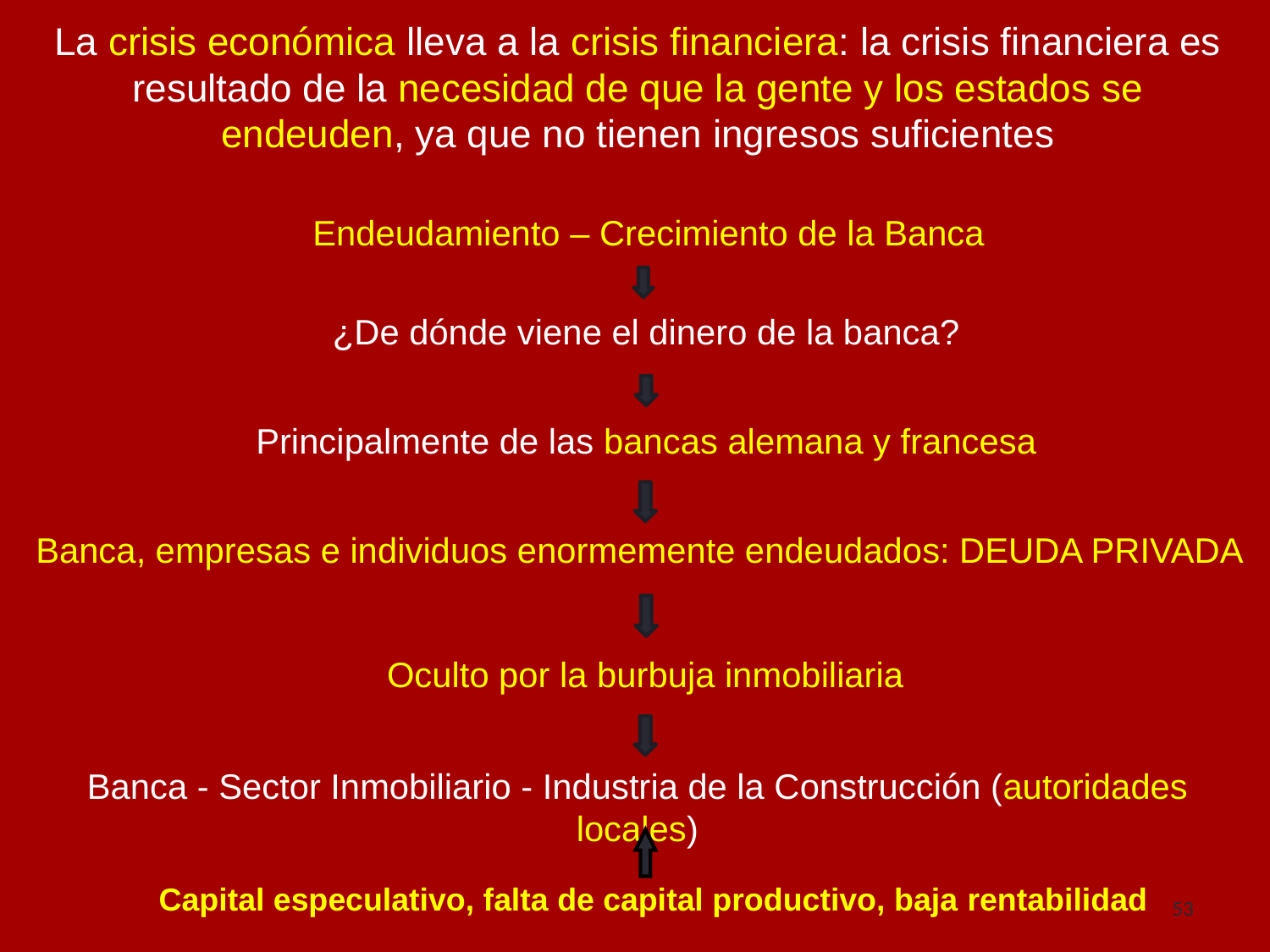

La crisis económica lleva a la crisis financiera: la crisis financiera es resultado de la necesidad de que la gente y los estados se endeuden, ya que no tienen ingresos suficientes
Endeudamiento – Crecimiento de la Banca

¿De dónde viene el dinero de la banca?

Principalmente de las bancas alemana y francesa

Banca, empresas e individuos enormemente endeudados: DEUDA PRIVADA

Oculto por la burbuja inmobiliaria

Banca - Sector Inmobiliario - Industria de la Construcción (autoridades locales)

Capital especulativo, falta de capital productivo, baja rentabilidad
53